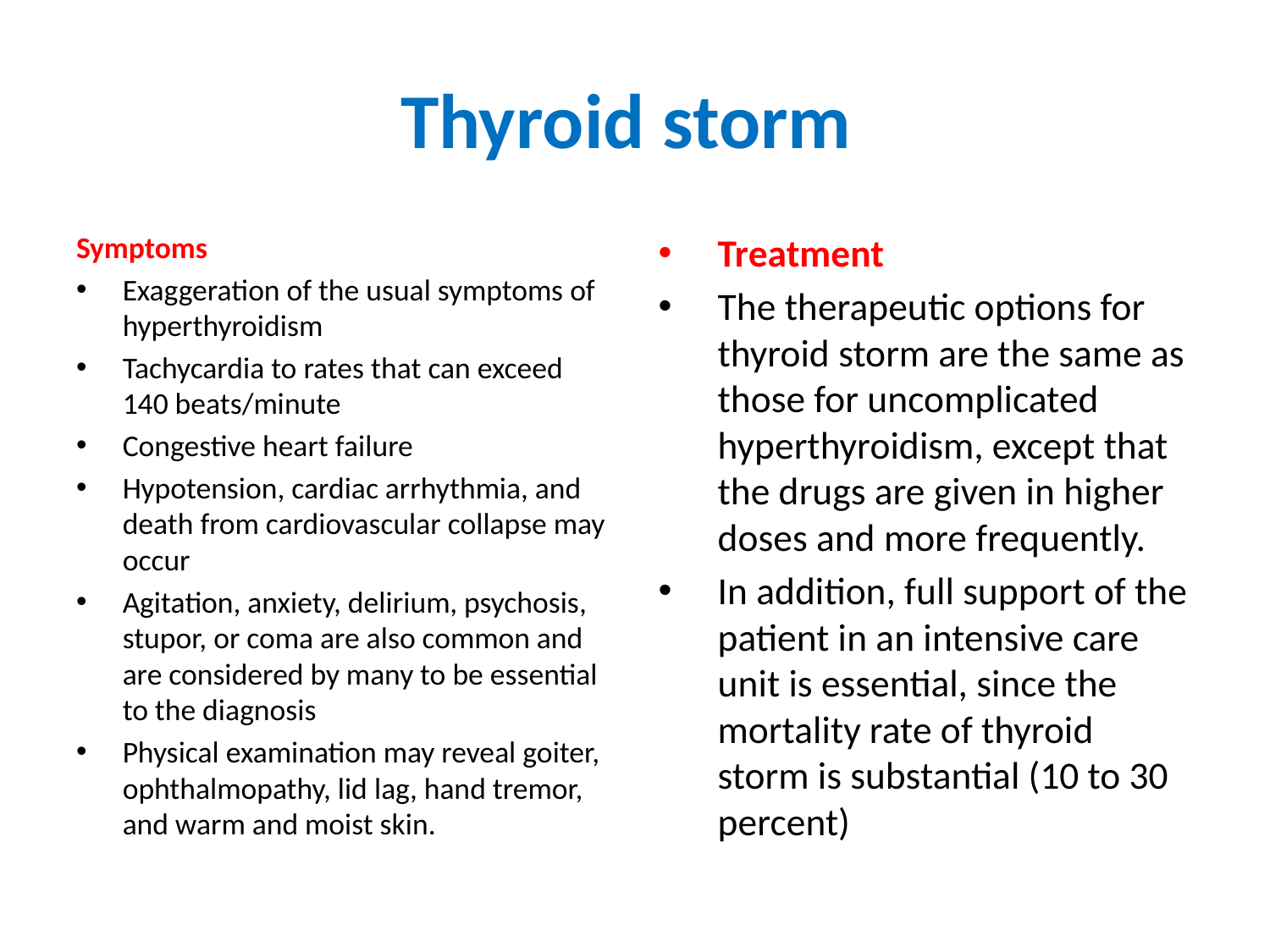

# Thyroid storm
Symptoms
Exaggeration of the usual symptoms of hyperthyroidism
Tachycardia to rates that can exceed 140 beats/minute
Congestive heart failure
Hypotension, cardiac arrhythmia, and death from cardiovascular collapse may occur
Agitation, anxiety, delirium, psychosis, stupor, or coma are also common and are considered by many to be essential to the diagnosis
Physical examination may reveal goiter, ophthalmopathy, lid lag, hand tremor, and warm and moist skin.
Treatment
The therapeutic options for thyroid storm are the same as those for uncomplicated hyperthyroidism, except that the drugs are given in higher doses and more frequently.
In addition, full support of the patient in an intensive care unit is essential, since the mortality rate of thyroid storm is substantial (10 to 30 percent)